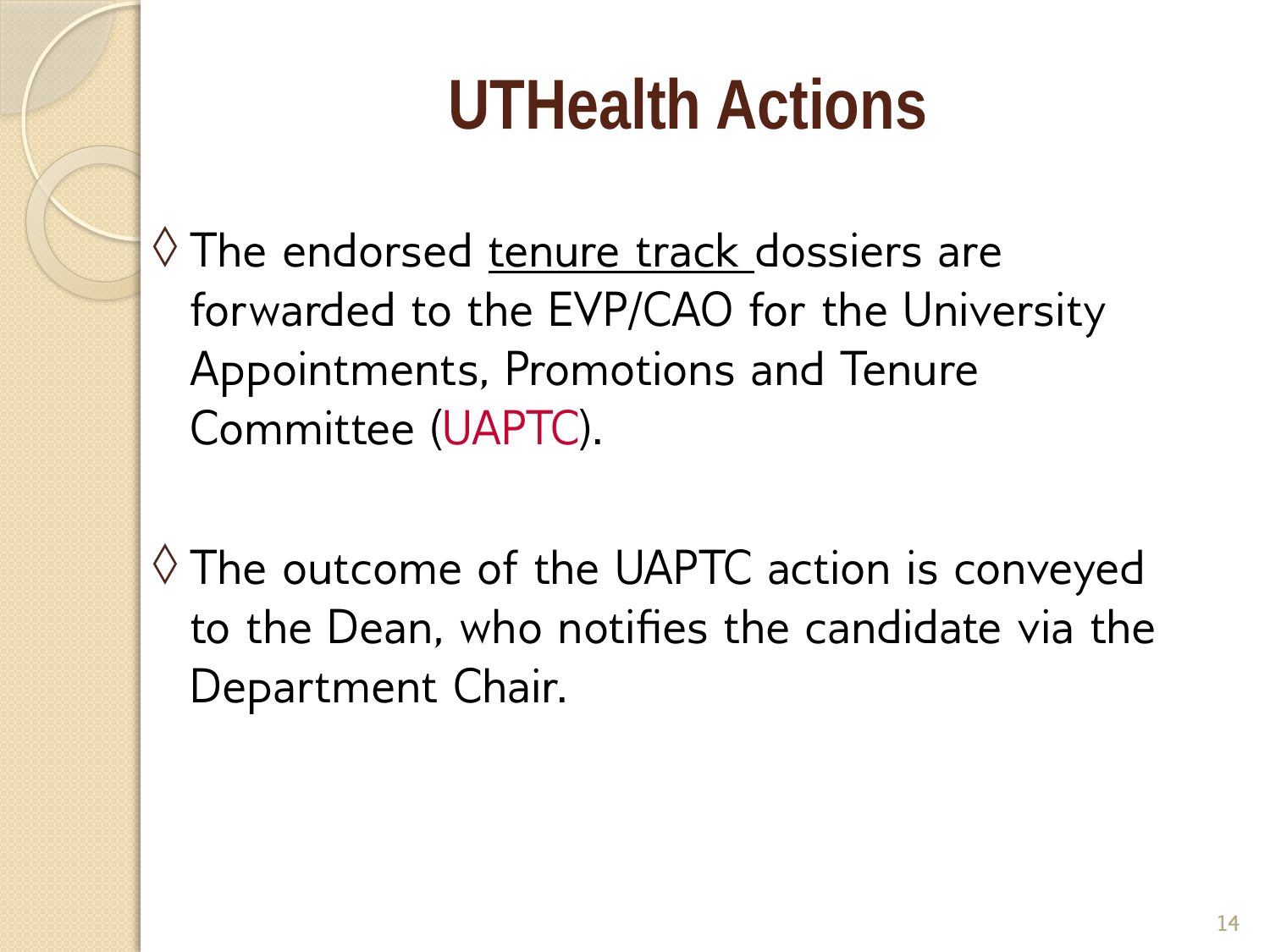

# UTHealth Actions
The endorsed tenure track dossiers are forwarded to the EVP/CAO for the University Appointments, Promotions and Tenure Committee (UAPTC).

The outcome of the UAPTC action is conveyed to the Dean, who notifies the candidate via the Department Chair.
14